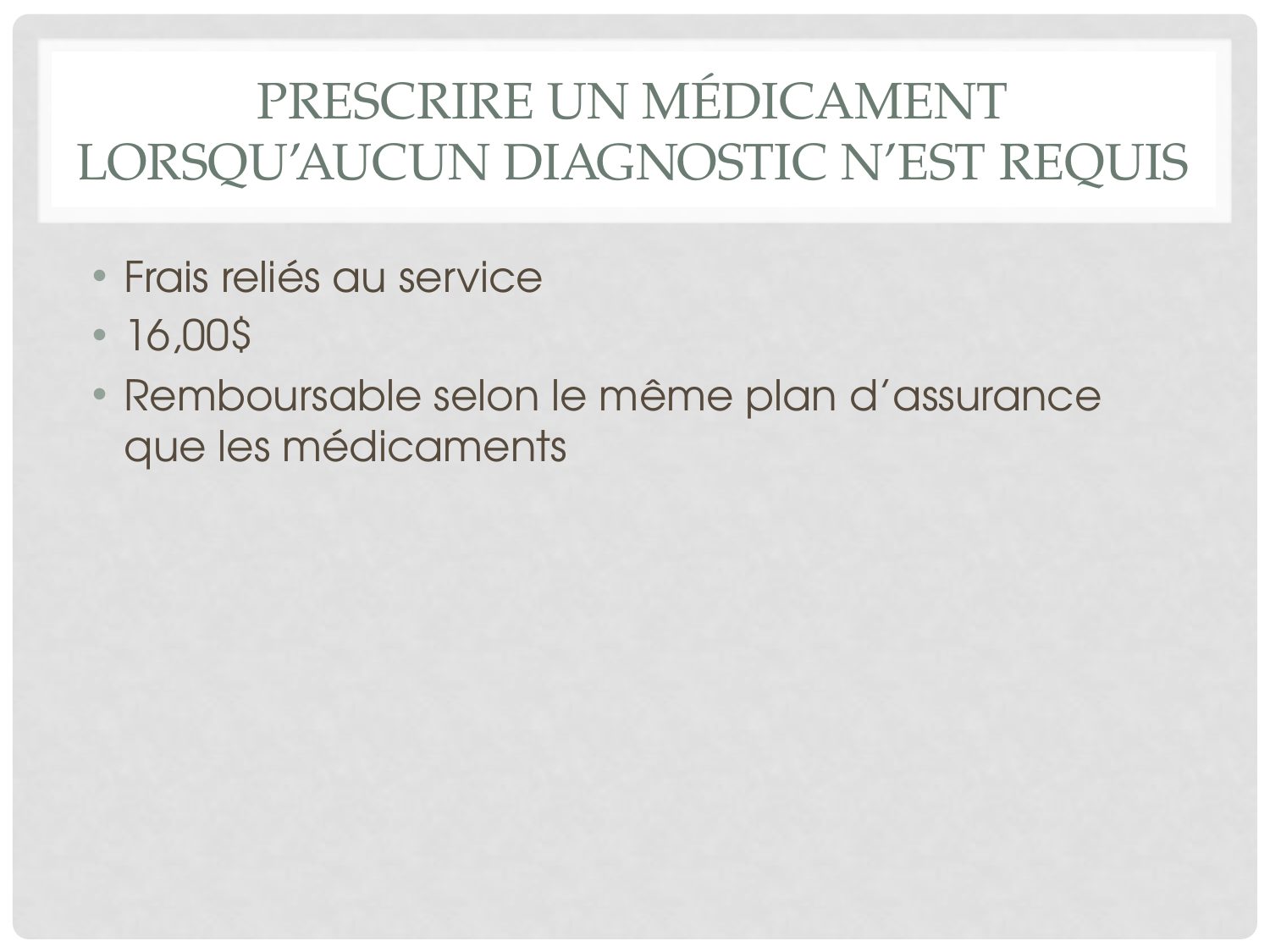

# Prescrire un médicament lorsqu’aucun diagnostic n’est requis
Frais reliés au service
16,00$
Remboursable selon le même plan d’assurance que les médicaments